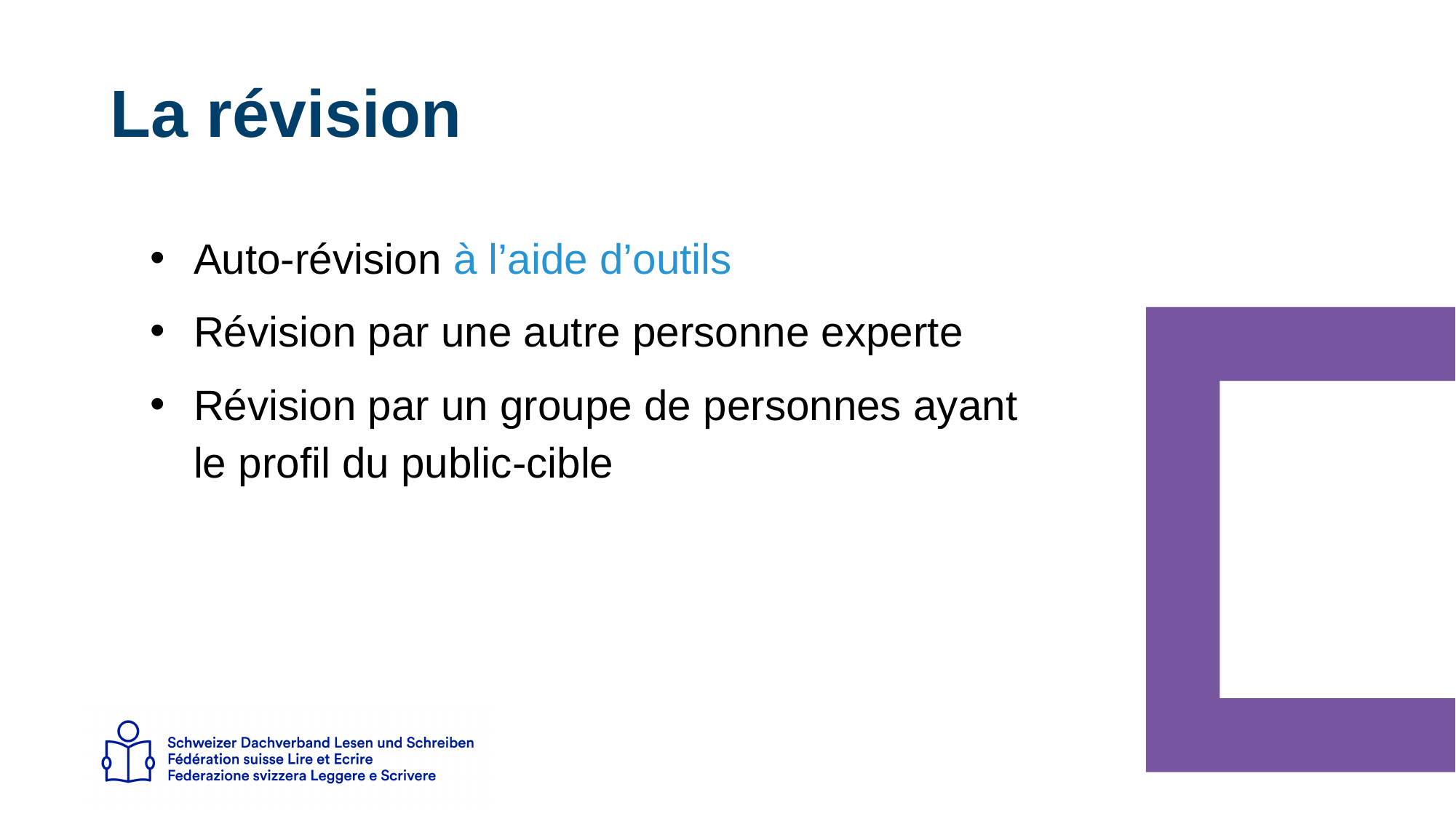

La révision
Auto-révision à l’aide d’outils
Révision par une autre personne experte
Révision par un groupe de personnes ayant le profil du public-cible